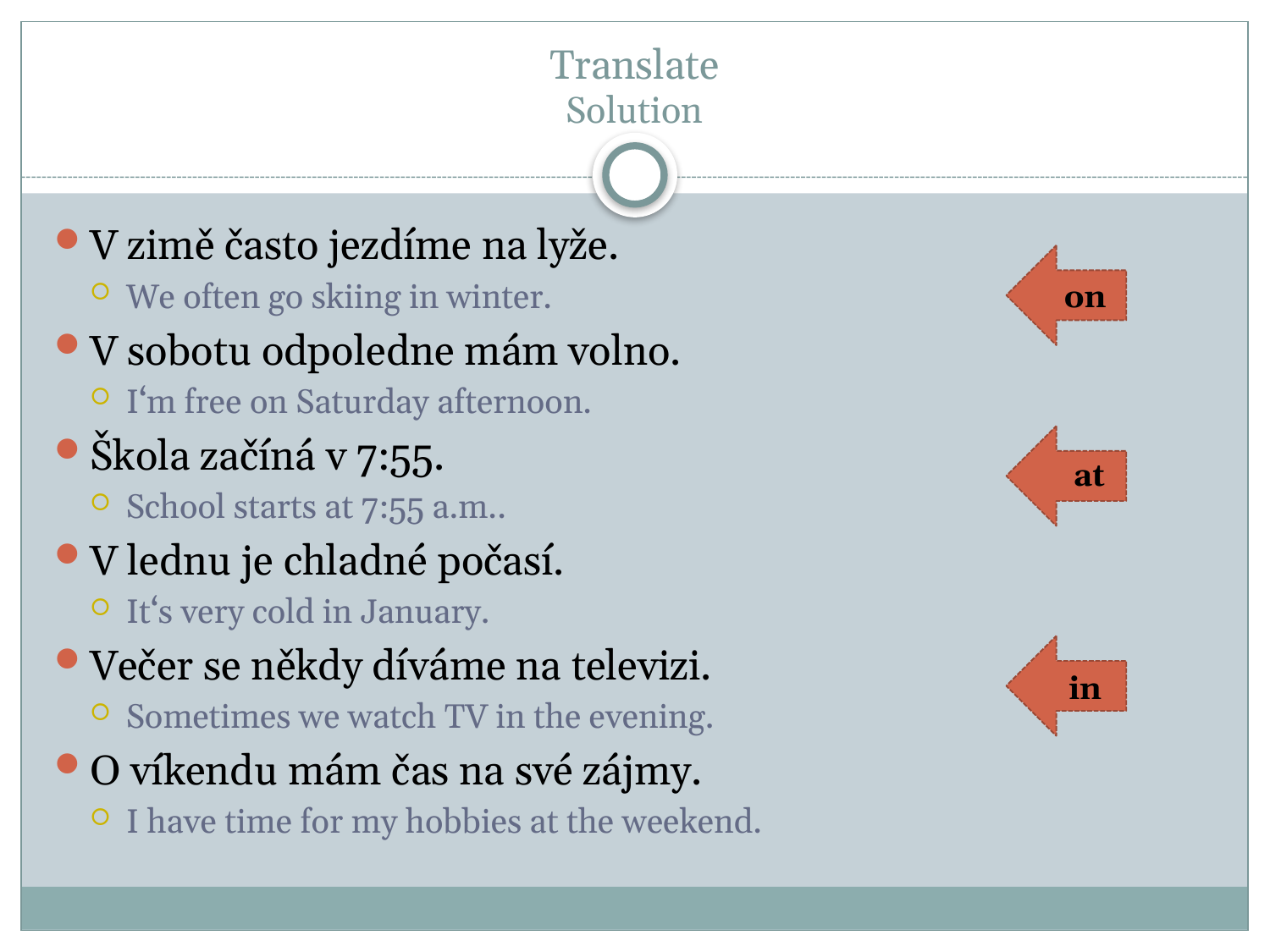

# Translate Solution
V zimě často jezdíme na lyže.
We often go skiing in winter.
V sobotu odpoledne mám volno.
I‘m free on Saturday afternoon.
Škola začíná v 7:55.
School starts at 7:55 a.m..
V lednu je chladné počasí.
It‘s very cold in January.
Večer se někdy díváme na televizi.
Sometimes we watch TV in the evening.
O víkendu mám čas na své zájmy.
I have time for my hobbies at the weekend.

on

at

in